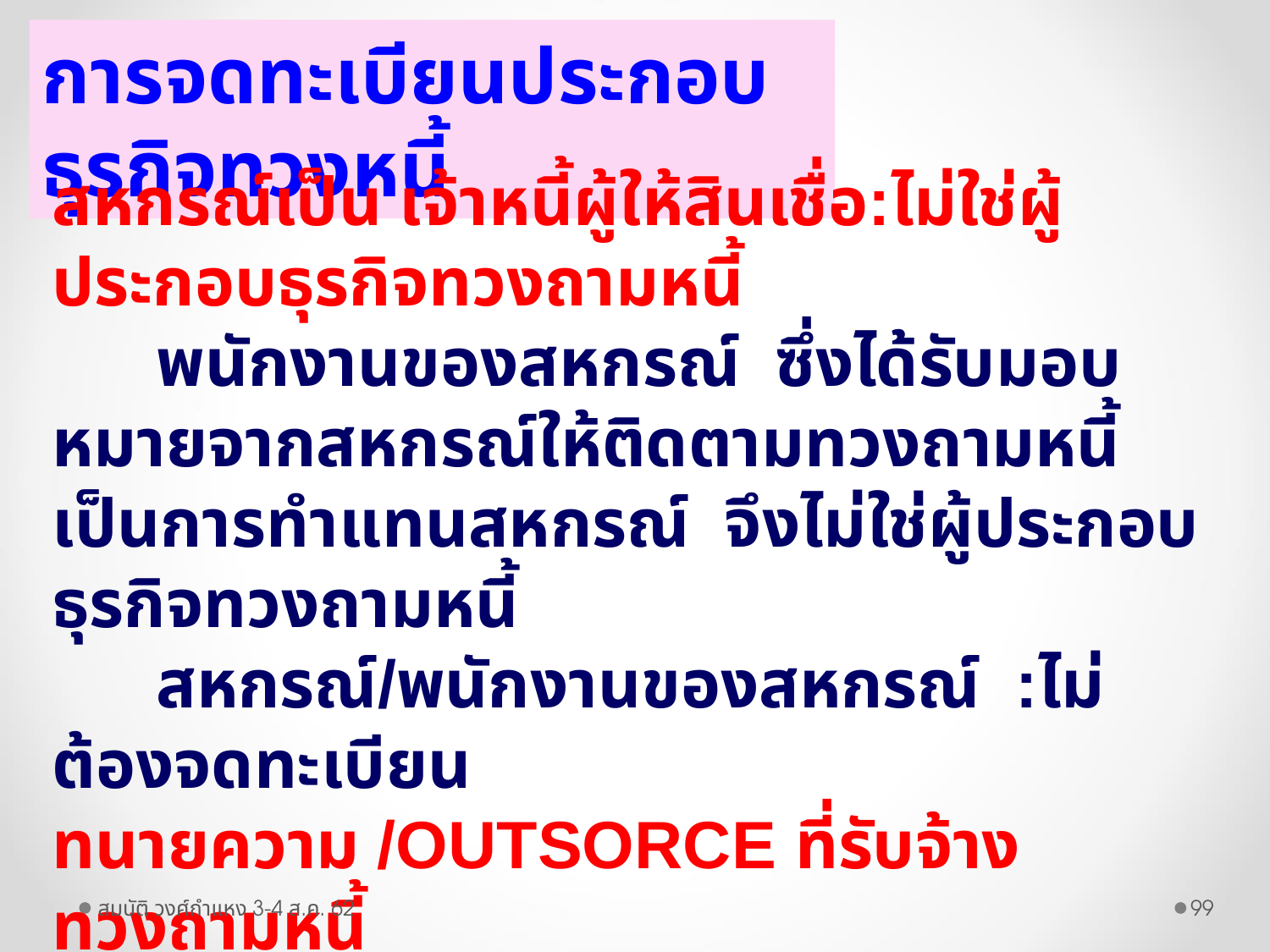

การจดทะเบียนประกอบธุรกิจทวงหนี้
สหกรณ์เป็น เจ้าหนี้ผู้ให้สินเชื่อ:ไม่ใช่ผู้ประกอบธุรกิจทวงถามหนี้
      พนักงานของสหกรณ์  ซึ่งได้รับมอบหมายจากสหกรณ์ให้ติดตามทวงถามหนี้  เป็นการทำแทนสหกรณ์  จึงไม่ใช่ผู้ประกอบธุรกิจทวงถามหนี้
      สหกรณ์/พนักงานของสหกรณ์  :ไม่ต้องจดทะเบียน
ทนายความ /OUTSORCE ที่รับจ้างทวงถามหนี้
       ต้องจดทะเบียนการประกอบธุรกิจทวงถามหนี้
ทนายความที่รับว่าความให้สหกรณ์
       ไม่ต้องจดทะเบียน

สมบัติ วงศ์กำแหง 3-4 ส.ค. 62
99